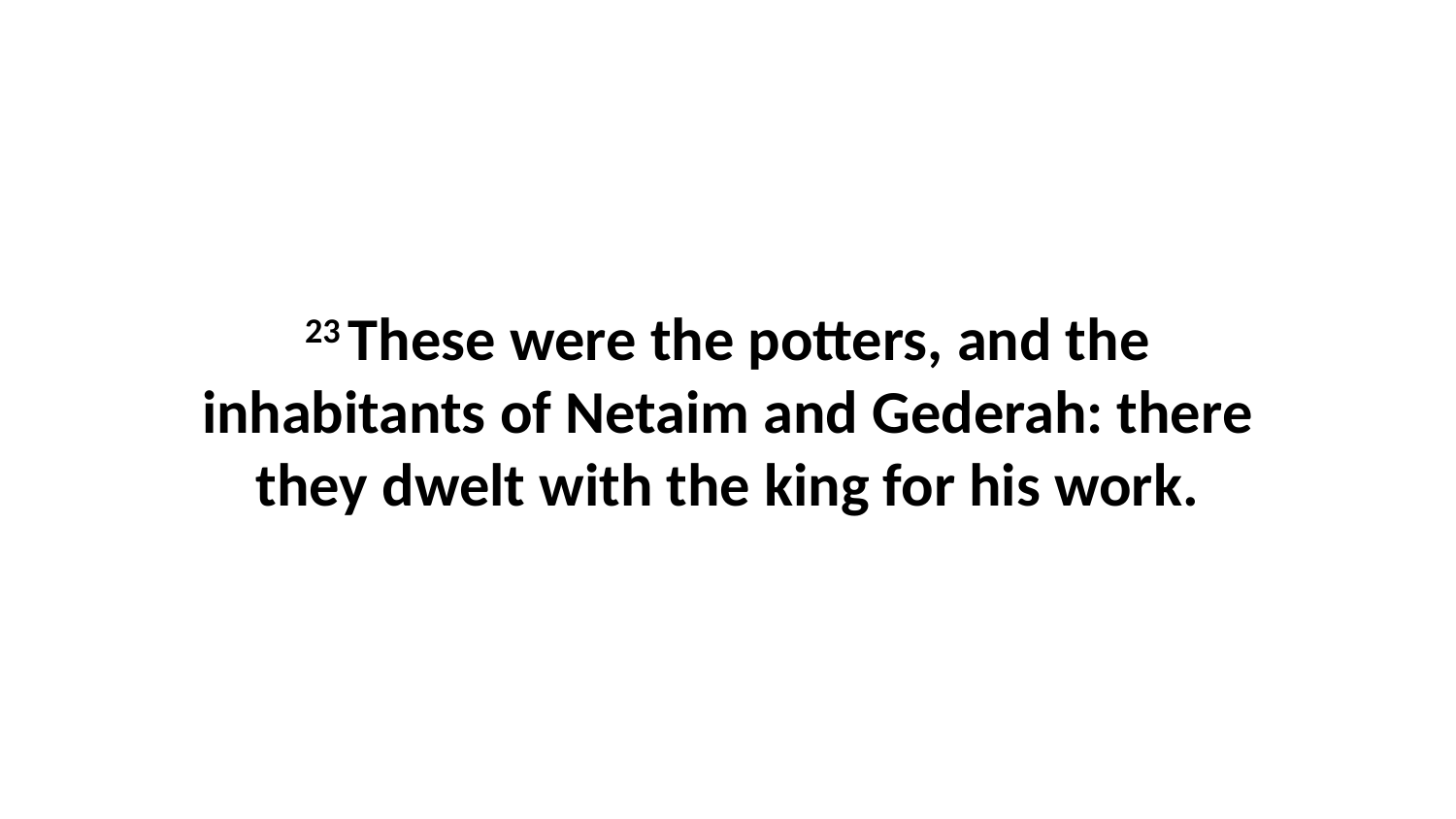

23 These were the potters, and the inhabitants of Netaim and Gederah: there they dwelt with the king for his work.